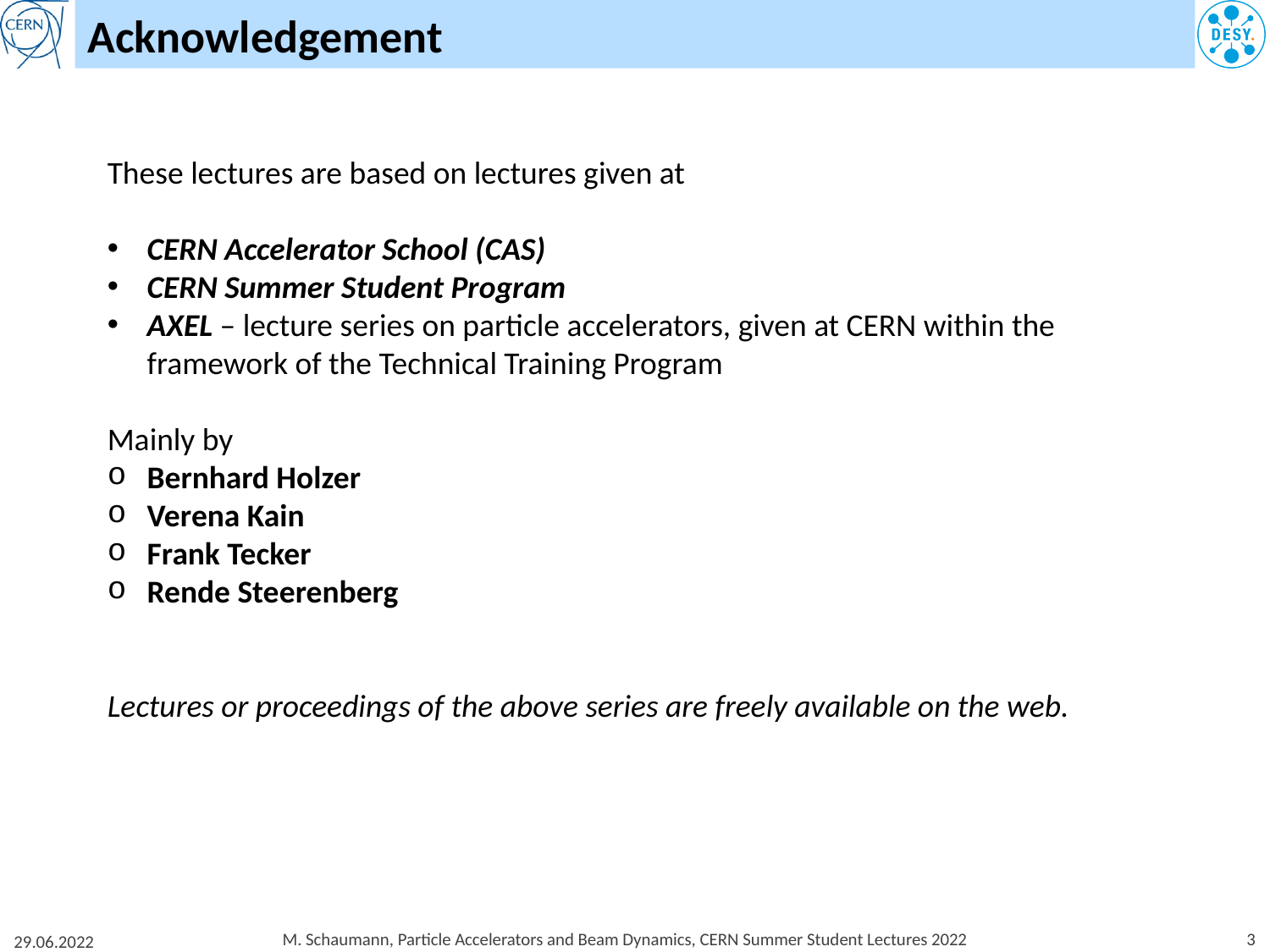

# Acknowledgement
These lectures are based on lectures given at

CERN Accelerator School (CAS)
CERN Summer Student Program
AXEL – lecture series on particle accelerators, given at CERN within the framework of the Technical Training Program

Mainly by
Bernhard Holzer
Verena Kain
Frank Tecker
Rende Steerenberg

Lectures or proceedings of the above series are freely available on the web.

M. Schaumann, Particle Accelerators and Beam Dynamics, CERN Summer Student Lectures 2022
3
29.06.2022